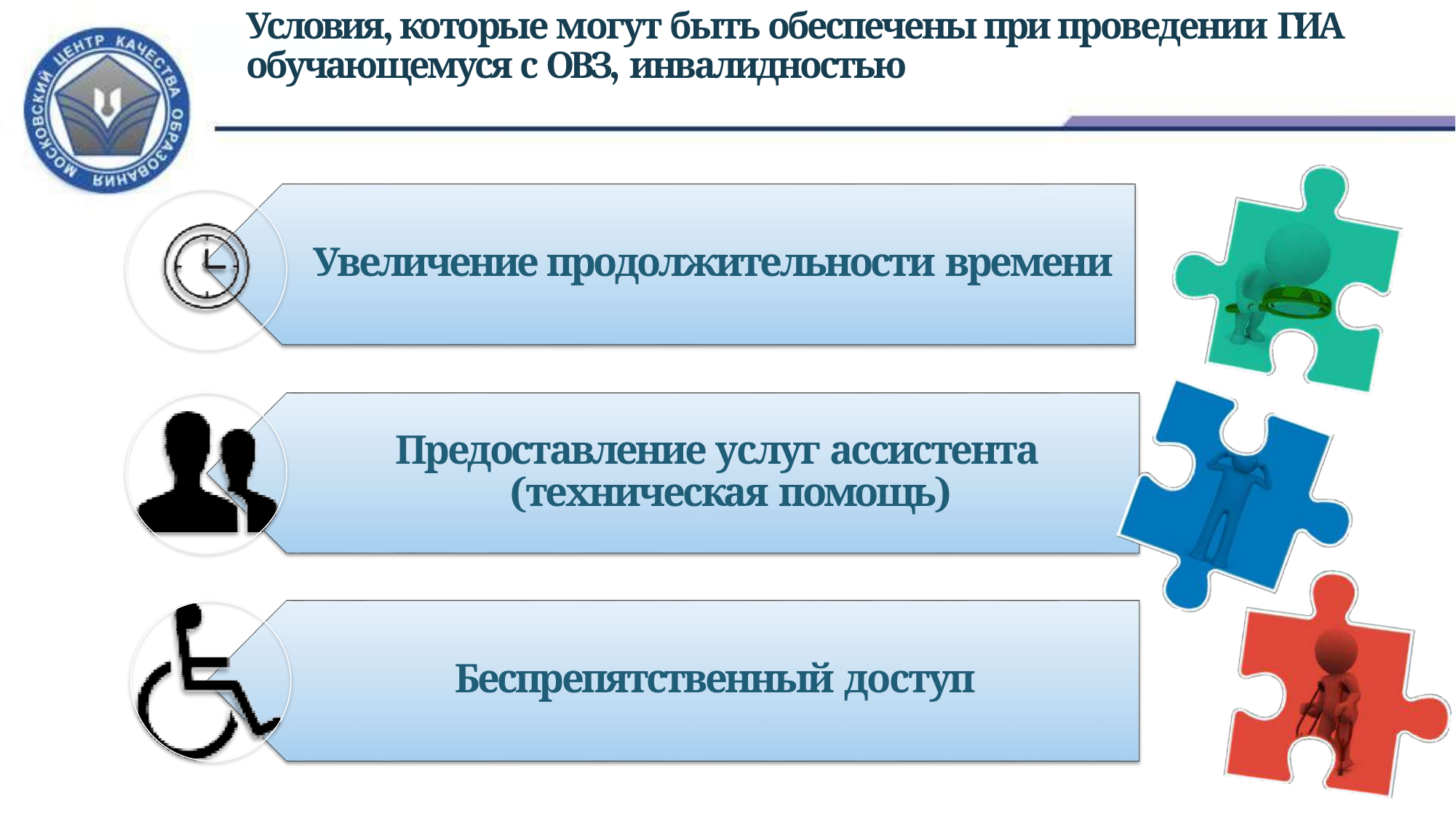

# Условия, которые могут быть обеспечены при проведении ГИА
обучающемуся с ОВЗ, инвалидностью

Увеличение продолжительности времени

Предоставление услуг ассистента  (техническая помощь)

Беспрепятственный доступ